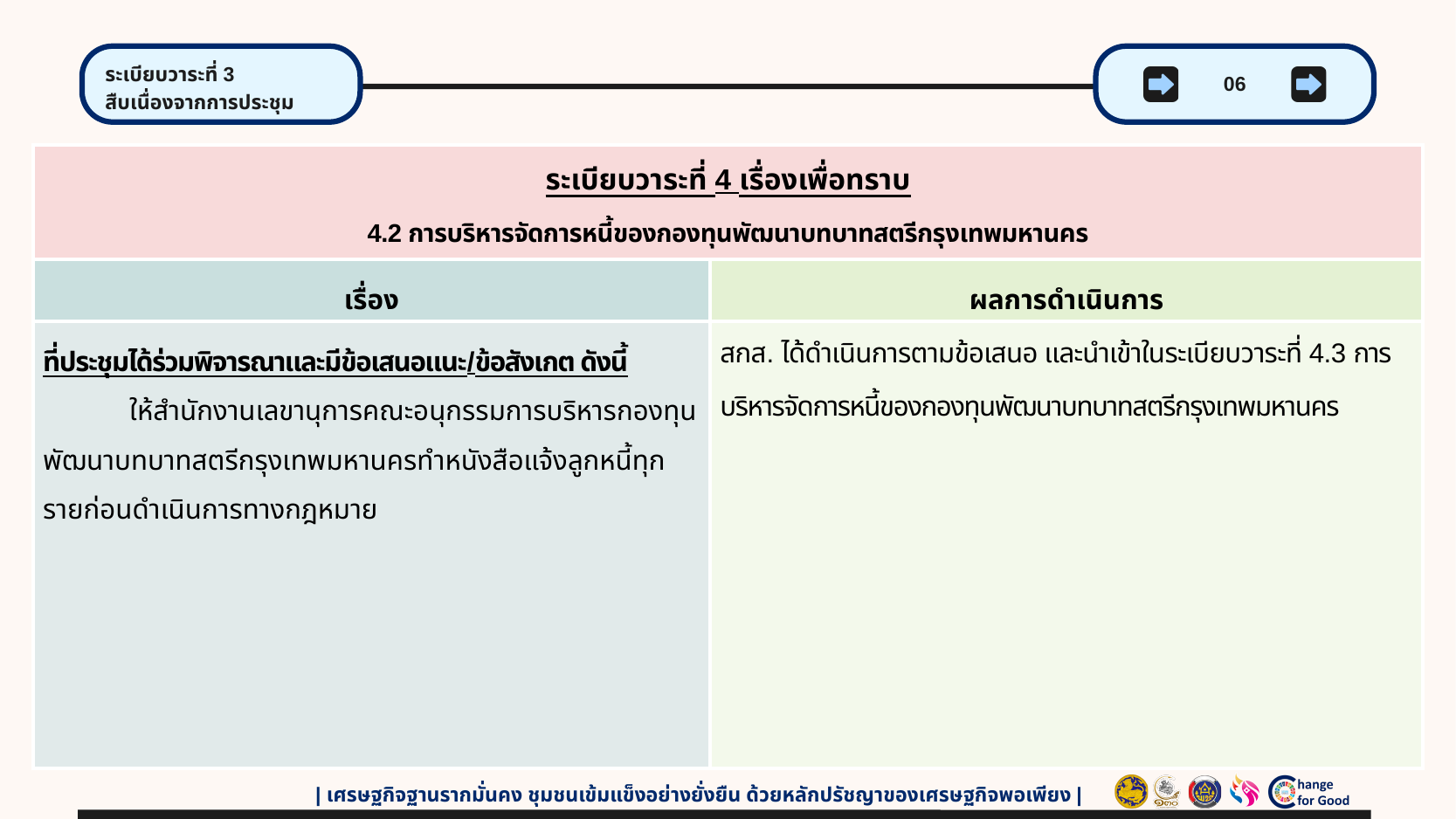

ระเบียบวาระที่ 3
สืบเนื่องจากการประชุม

06

| ระเบียบวาระที่ 4 เรื่องเพื่อทราบ 4.2 การบริหารจัดการหนี้ของกองทุนพัฒนาบทบาทสตรีกรุงเทพมหานคร |  |
| --- | --- |
| เรื่อง | ผลการดำเนินการ |
| ที่ประชุมได้ร่วมพิจารณาและมีข้อเสนอแนะ/ข้อสังเกต ดังนี้ ให้สำนักงานเลขานุการคณะอนุกรรมการบริหารกองทุนพัฒนาบทบาทสตรีกรุงเทพมหานครทำหนังสือแจ้งลูกหนี้ทุกรายก่อนดำเนินการทางกฎหมาย | สกส. ได้ดำเนินการตามข้อเสนอ และนำเข้าในระเบียบวาระที่ 4.3 การบริหารจัดการหนี้ของกองทุนพัฒนาบทบาทสตรีกรุงเทพมหานคร |

| เศรษฐกิจฐานรากมั่นคง ชุมชนเข้มแข็งอย่างยั่งยืน ด้วยหลักปรัชญาของเศรษฐกิจพอเพียง |